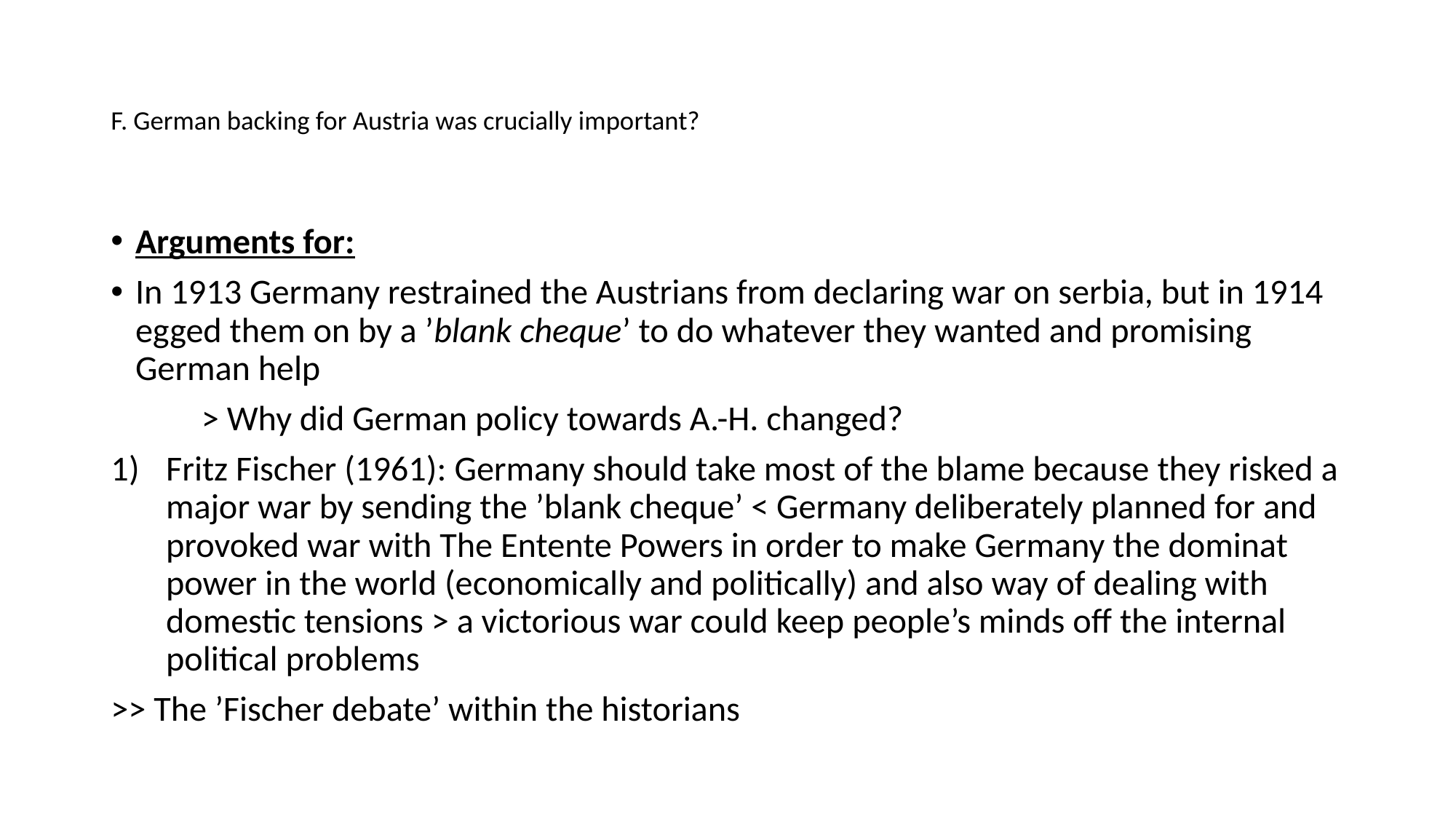

# F. German backing for Austria was crucially important?
Arguments for:
In 1913 Germany restrained the Austrians from declaring war on serbia, but in 1914 egged them on by a ’blank cheque’ to do whatever they wanted and promising German help
	> Why did German policy towards A.-H. changed?
Fritz Fischer (1961): Germany should take most of the blame because they risked a major war by sending the ’blank cheque’ < Germany deliberately planned for and provoked war with The Entente Powers in order to make Germany the dominat power in the world (economically and politically) and also way of dealing with domestic tensions > a victorious war could keep people’s minds off the internal political problems
>> The ’Fischer debate’ within the historians